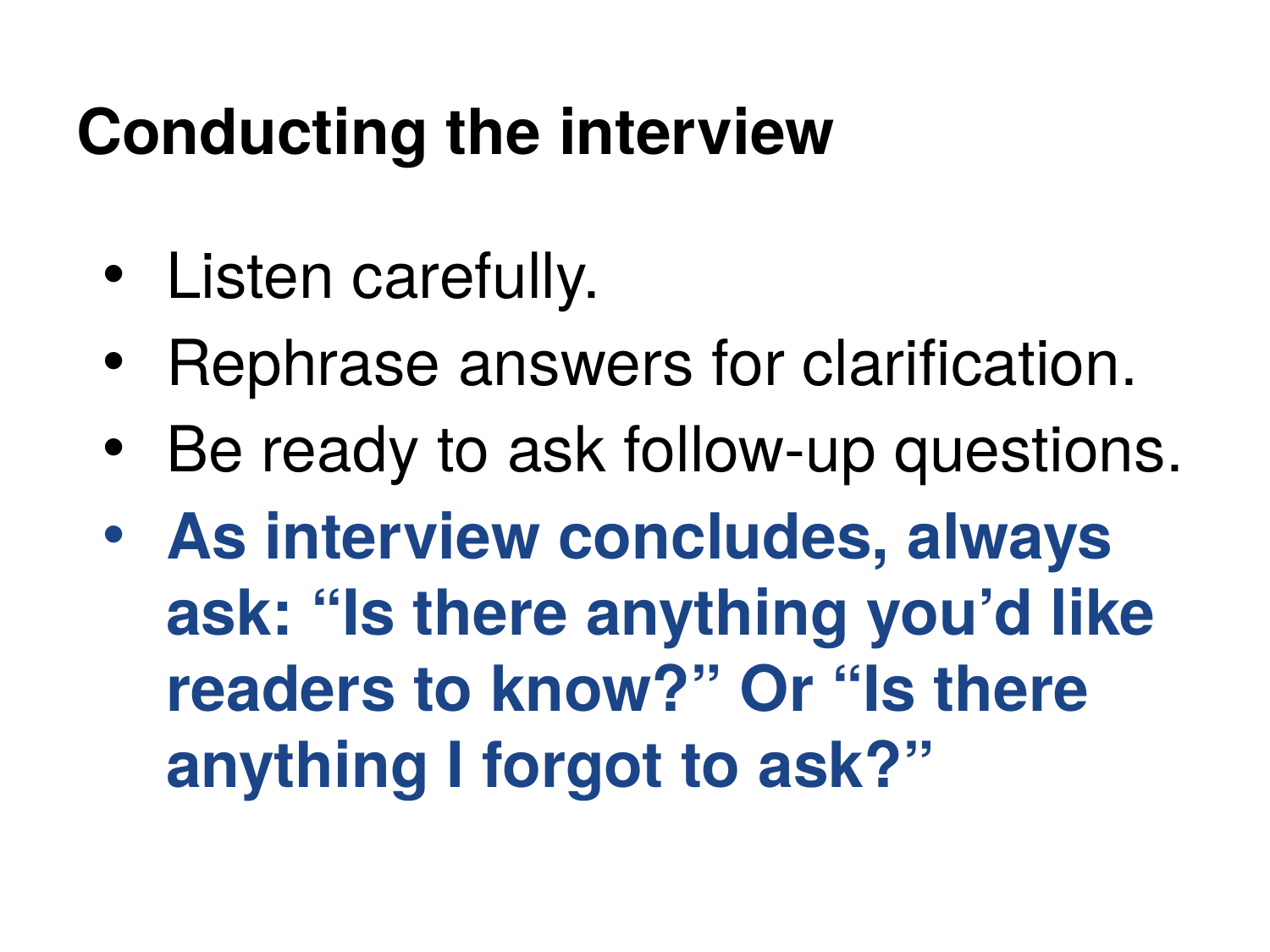

# Conducting the interview
Listen carefully.
Rephrase answers for clarification.
Be ready to ask follow-up questions.
As interview concludes, always ask: “Is there anything you’d like readers to know?” Or “Is there anything I forgot to ask?”